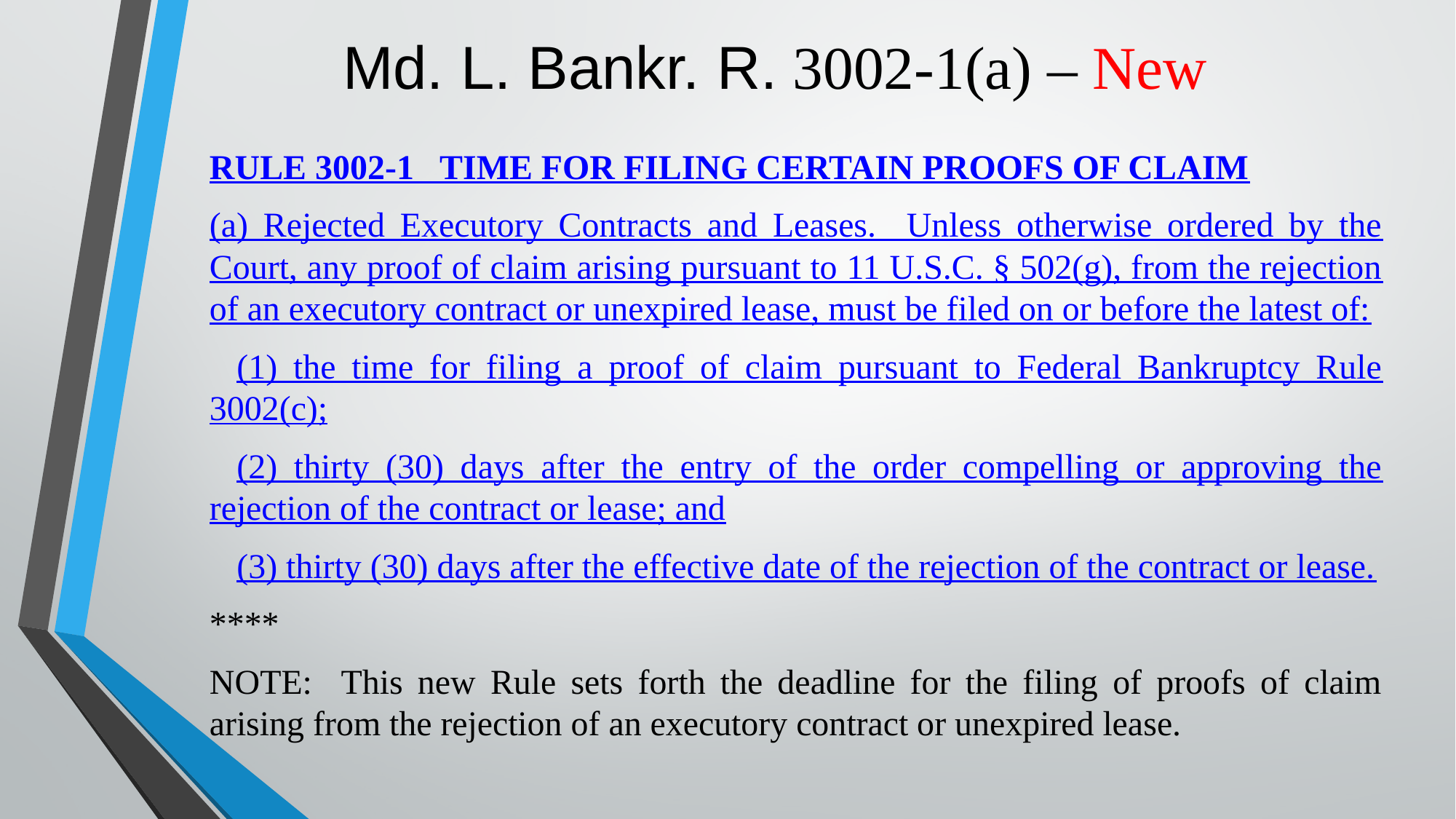

# Md. L. Bankr. R. 3002-1(a) – New
RULE 3002-1   TIME FOR FILING CERTAIN PROOFS OF CLAIM
(a) Rejected Executory Contracts and Leases.  Unless otherwise ordered by the Court, any proof of claim arising pursuant to 11 U.S.C. § 502(g), from the rejection of an executory contract or unexpired lease, must be filed on or before the latest of:
(1) the time for filing a proof of claim pursuant to Federal Bankruptcy Rule 3002(c);
(2) thirty (30) days after the entry of the order compelling or approving the rejection of the contract or lease; and
(3) thirty (30) days after the effective date of the rejection of the contract or lease.
****
NOTE:  This new Rule sets forth the deadline for the filing of proofs of claim arising from the rejection of an executory contract or unexpired lease.